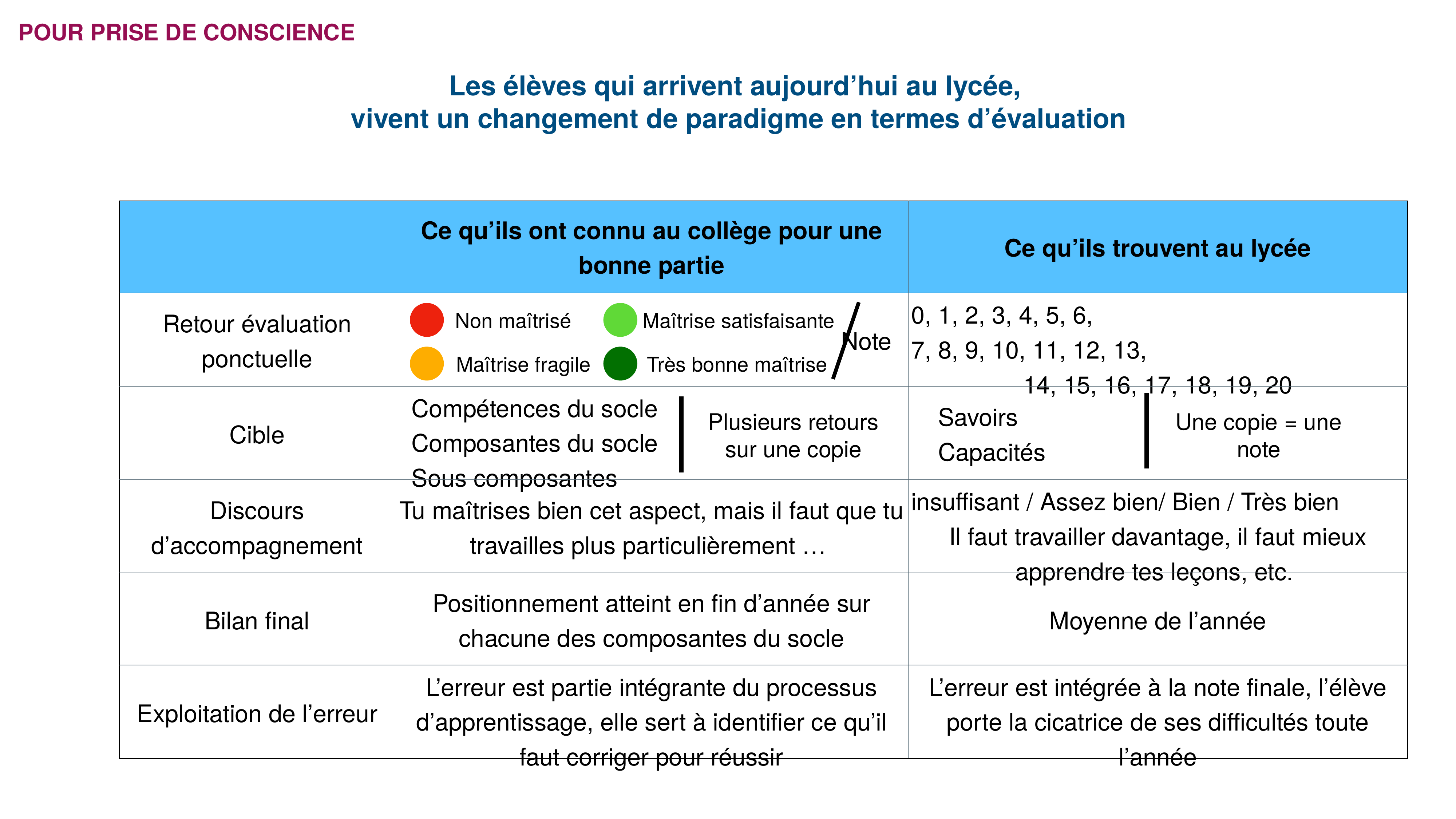

POUR PRISE DE CONSCIENCE
Les élèves qui arrivent aujourd’hui au lycée,
vivent un changement de paradigme en termes d’évaluation
|  | Ce qu’ils ont connu au collège pour une bonne partie | Ce qu’ils trouvent au lycée |
| --- | --- | --- |
| Retour évaluation ponctuelle | Note | 0, 1, 2, 3, 4, 5, 6, 7, 8, 9, 10, 11, 12, 13, 14, 15, 16, 17, 18, 19, 20 |
| Cible | Compétences du socle Composantes du socle Sous composantes | Savoirs Capacités |
| Discours d’accompagnement | Tu maîtrises bien cet aspect, mais il faut que tu travailles plus particulièrement … | insuffisant / Assez bien/ Bien / Très bien Il faut travailler davantage, il faut mieux apprendre tes leçons, etc. |
| Bilan final | Positionnement atteint en fin d’année sur chacune des composantes du socle | Moyenne de l’année |
| Exploitation de l’erreur | L’erreur est partie intégrante du processus d’apprentissage, elle sert à identifier ce qu’il faut corriger pour réussir | L’erreur est intégrée à la note finale, l’élève porte la cicatrice de ses difficultés toute l’année |

Non maîtrisé
Maîtrise satisfaisante

Maîtrise fragile
Très bonne maîtrise

Plusieurs retours sur une copie
Une copie = une note